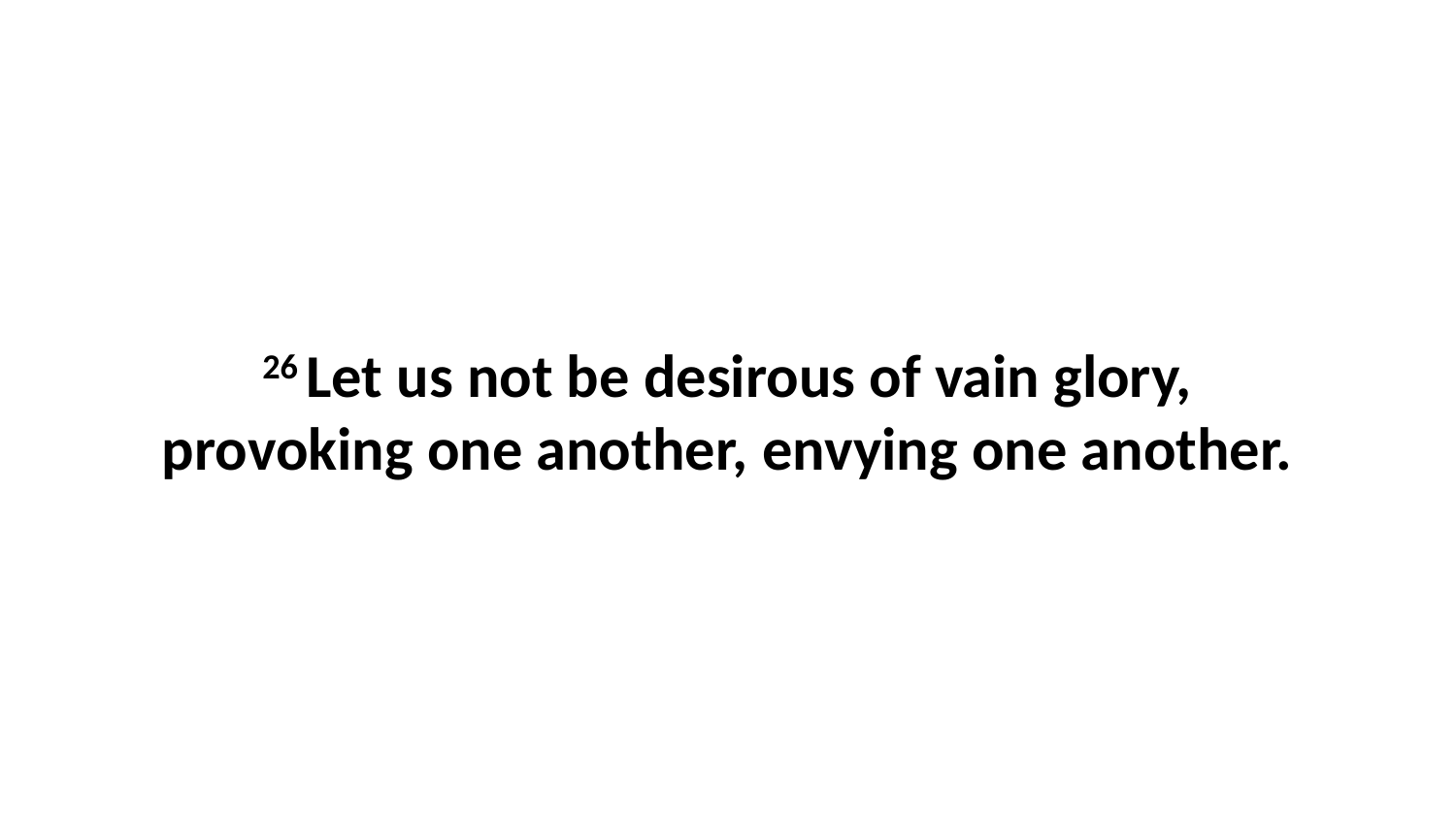

26 Let us not be desirous of vain glory, provoking one another, envying one another.